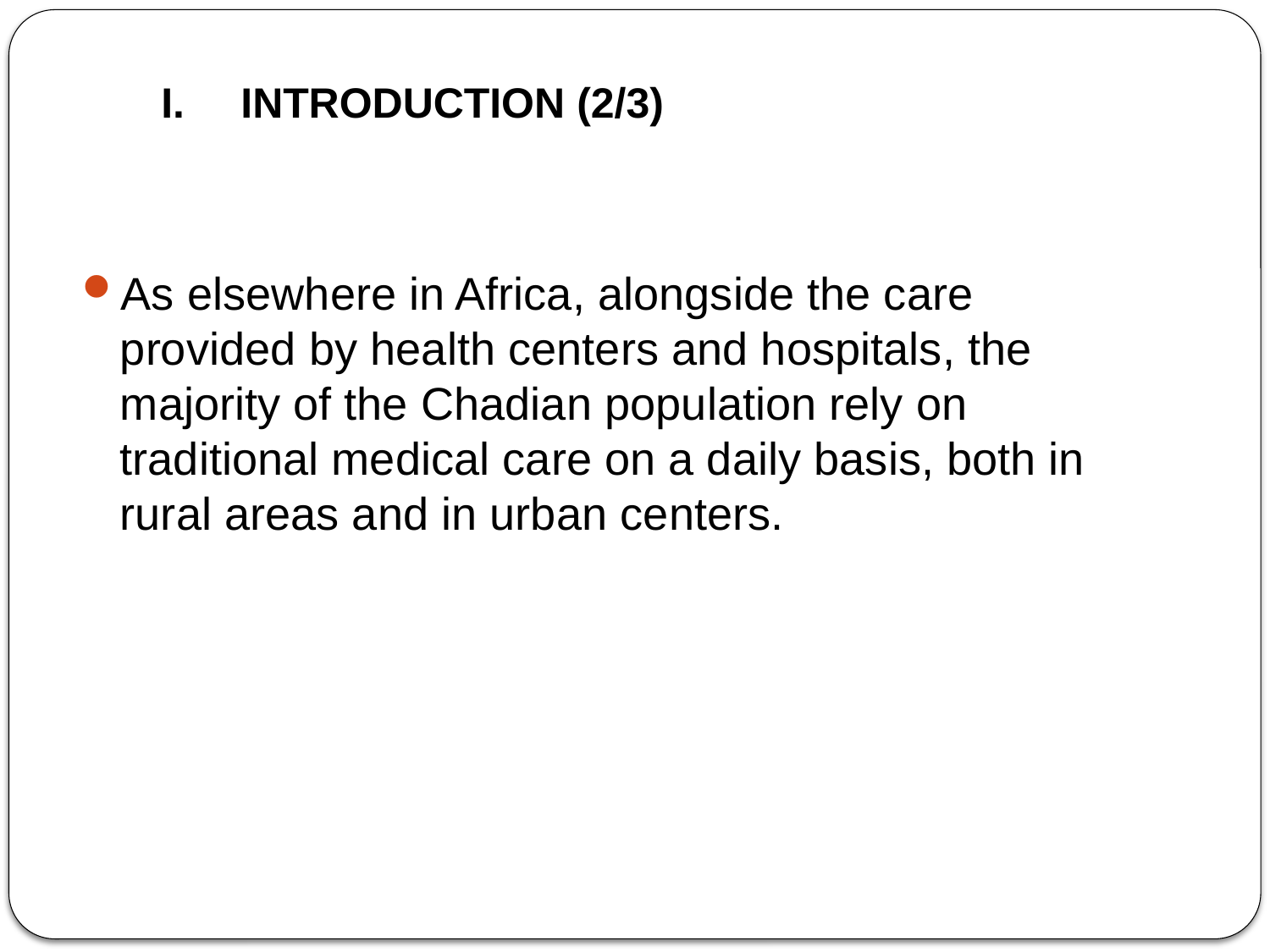

INTRODUCTION (2/3)
As elsewhere in Africa, alongside the care provided by health centers and hospitals, the majority of the Chadian population rely on traditional medical care on a daily basis, both in rural areas and in urban centers.